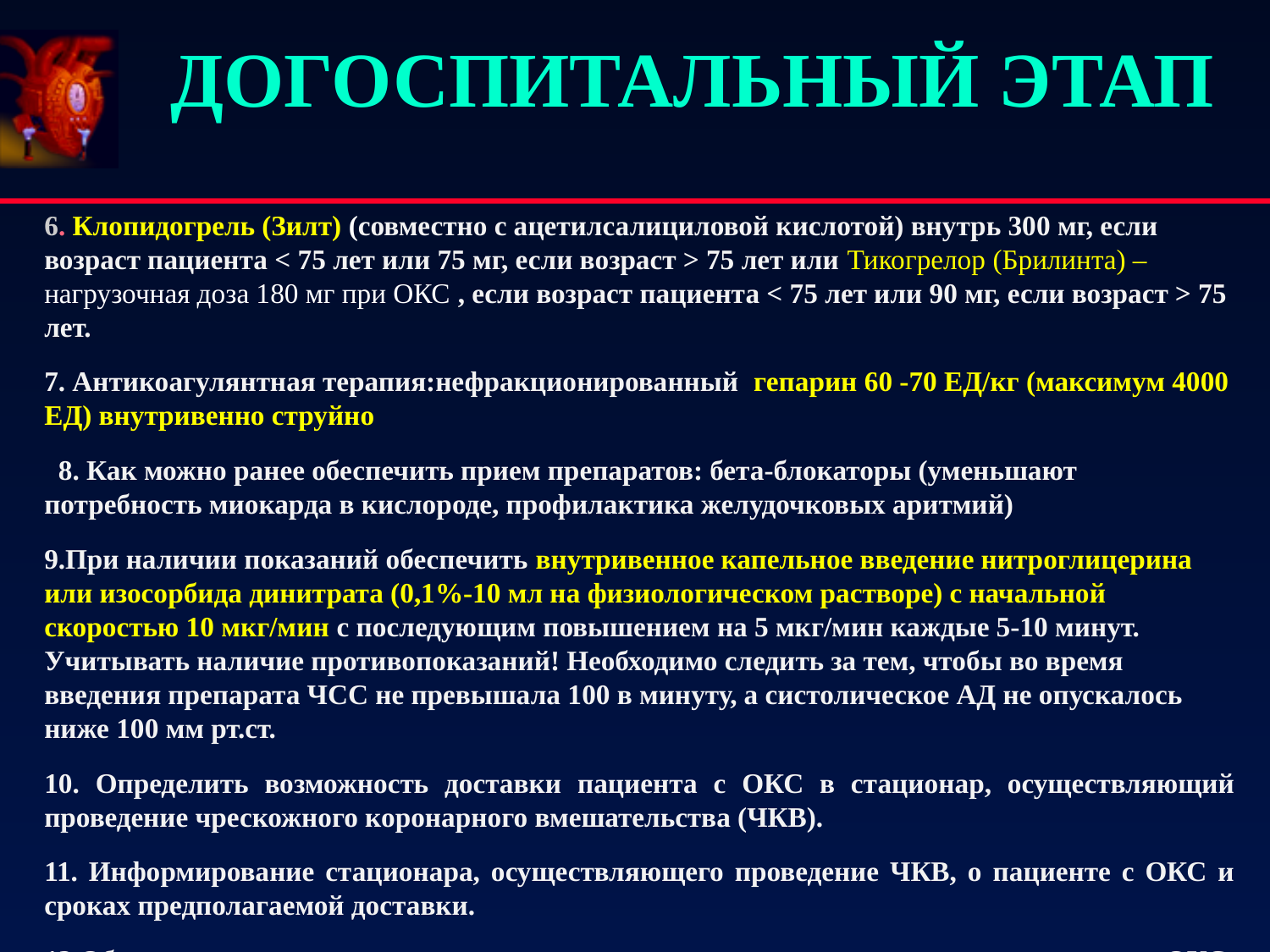

# Догоспитальный этап
6. Клопидогрель (Зилт) (совместно с ацетилсалициловой кислотой) внутрь 300 мг, если возраст пациента < 75 лет или 75 мг, если возраст > 75 лет или Тикогрелор (Брилинта) – нагрузочная доза 180 мг при ОКС , если возраст пациента < 75 лет или 90 мг, если возраст > 75 лет.
7. Антикоагулянтная терапия:нефракционированный  гепарин 60 -70 ЕД/кг (максимум 4000 ЕД) внутривенно струйно
  8. Как можно ранее обеспечить прием препаратов: бета-блокаторы (уменьшают потребность миокарда в кислороде, профилактика желудочковых аритмий)
9.При наличии показаний обеспечить внутривенное капельное введение нитроглицерина или изосорбида динитрата (0,1%-10 мл на физиологическом растворе) с начальной скоростью 10 мкг/мин с последующим повышением на 5 мкг/мин каждые 5-10 минут. Учитывать наличие противопоказаний! Необходимо следить за тем, чтобы во время введения препарата ЧСС не превышала 100 в минуту, а систолическое АД не опускалось ниже 100 мм рт.ст.
10. Определить возможность доставки пациента с ОКС в стационар, осуществляющий проведение чрескожного коронарного вмешательства (ЧКВ).
11. Информирование стационара, осуществляющего проведение ЧКВ, о пациенте с ОКС и сроках предполагаемой доставки.
12.Обеспечить указание в карте вызова и сопроводительном талоне времени начала ОКС, первого медицинского контакта и доставки пациента в стационар.